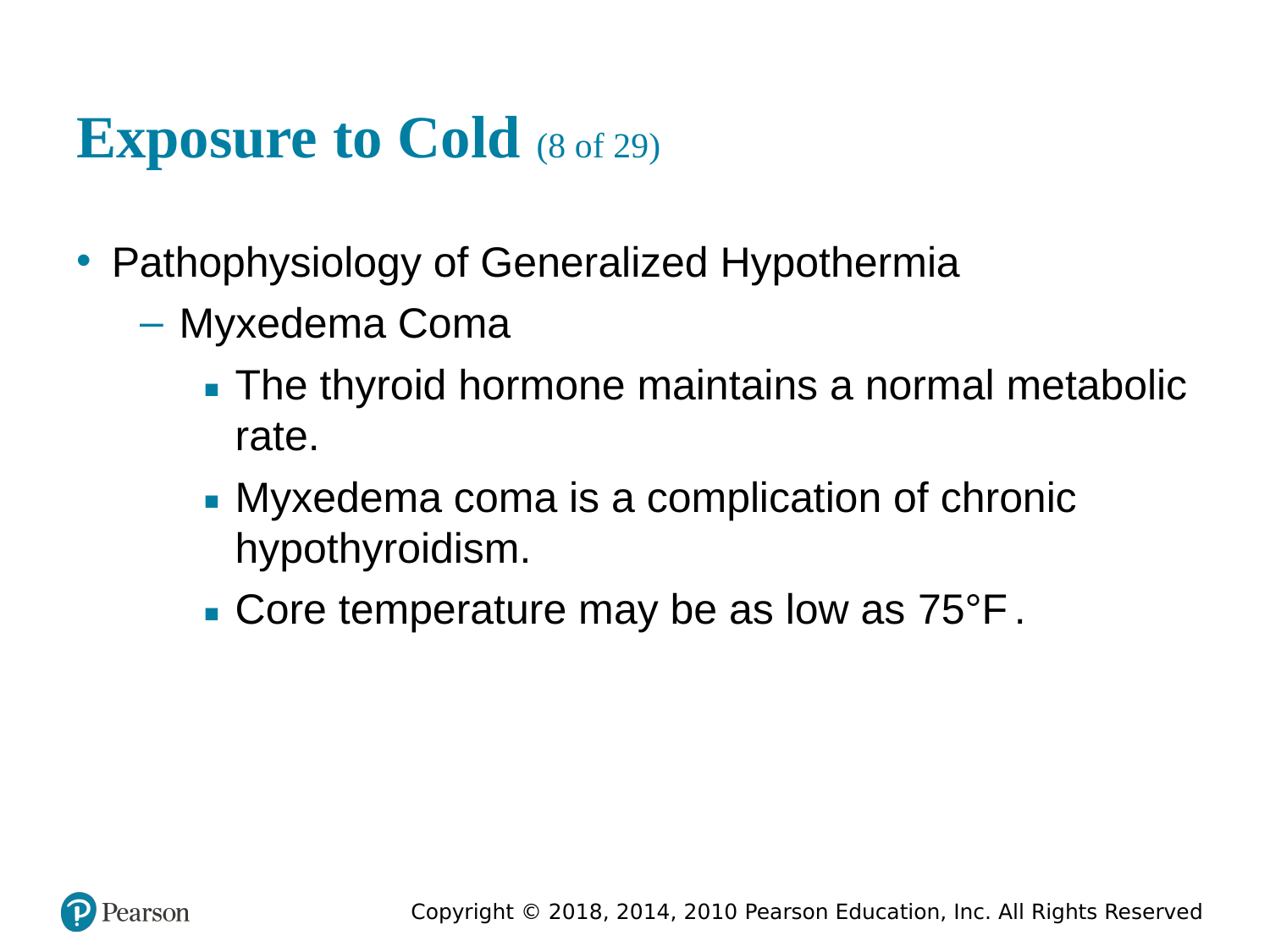

# Exposure to Cold (8 of 29)
Pathophysiology of Generalized Hypothermia
Myxedema Coma
The thyroid hormone maintains a normal metabolic rate.
Myxedema coma is a complication of chronic hypothyroidism.
Core temperature may be as low as 75°Fahrenheit.